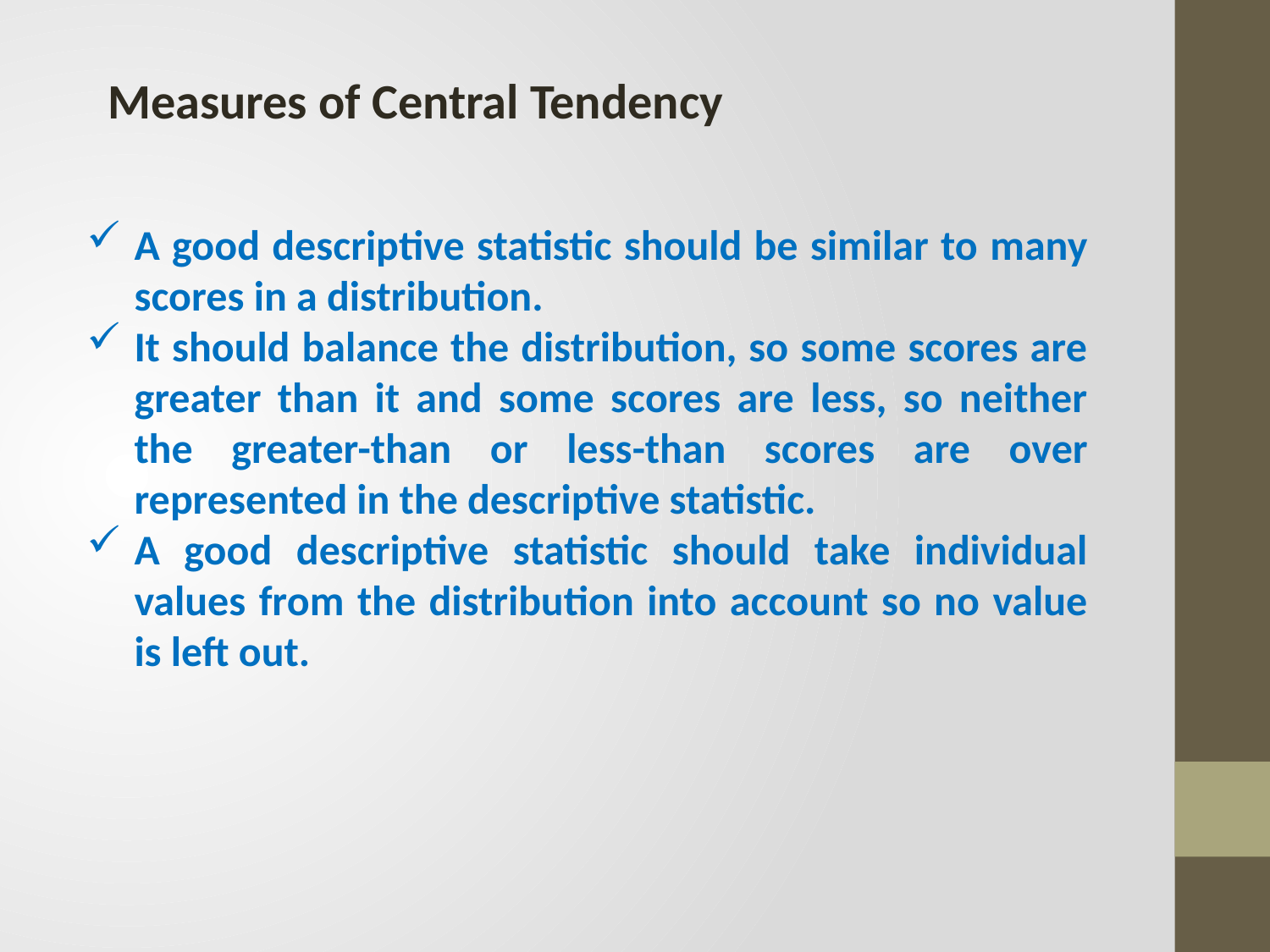

Measures of Central Tendency
#
A good descriptive statistic should be similar to many scores in a distribution.
It should balance the distribution, so some scores are greater than it and some scores are less, so neither the greater-than or less-than scores are over represented in the descriptive statistic.
A good descriptive statistic should take individual values from the distribution into account so no value is left out.